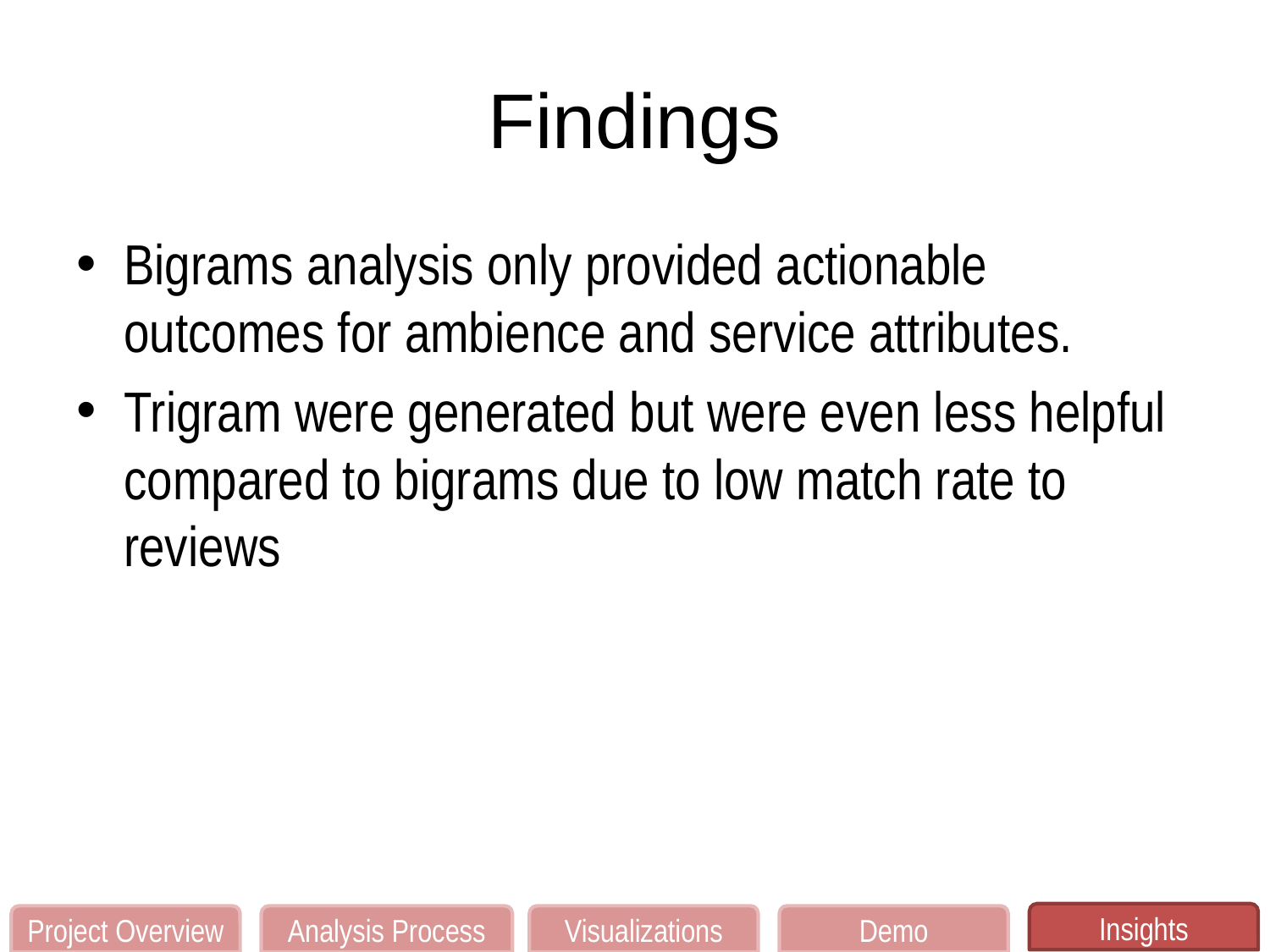

# Findings
Bigrams analysis only provided actionable outcomes for ambience and service attributes.
Trigram were generated but were even less helpful compared to bigrams due to low match rate to reviews

Insights
Project Overview
Analysis Process
Visualizations
Demo